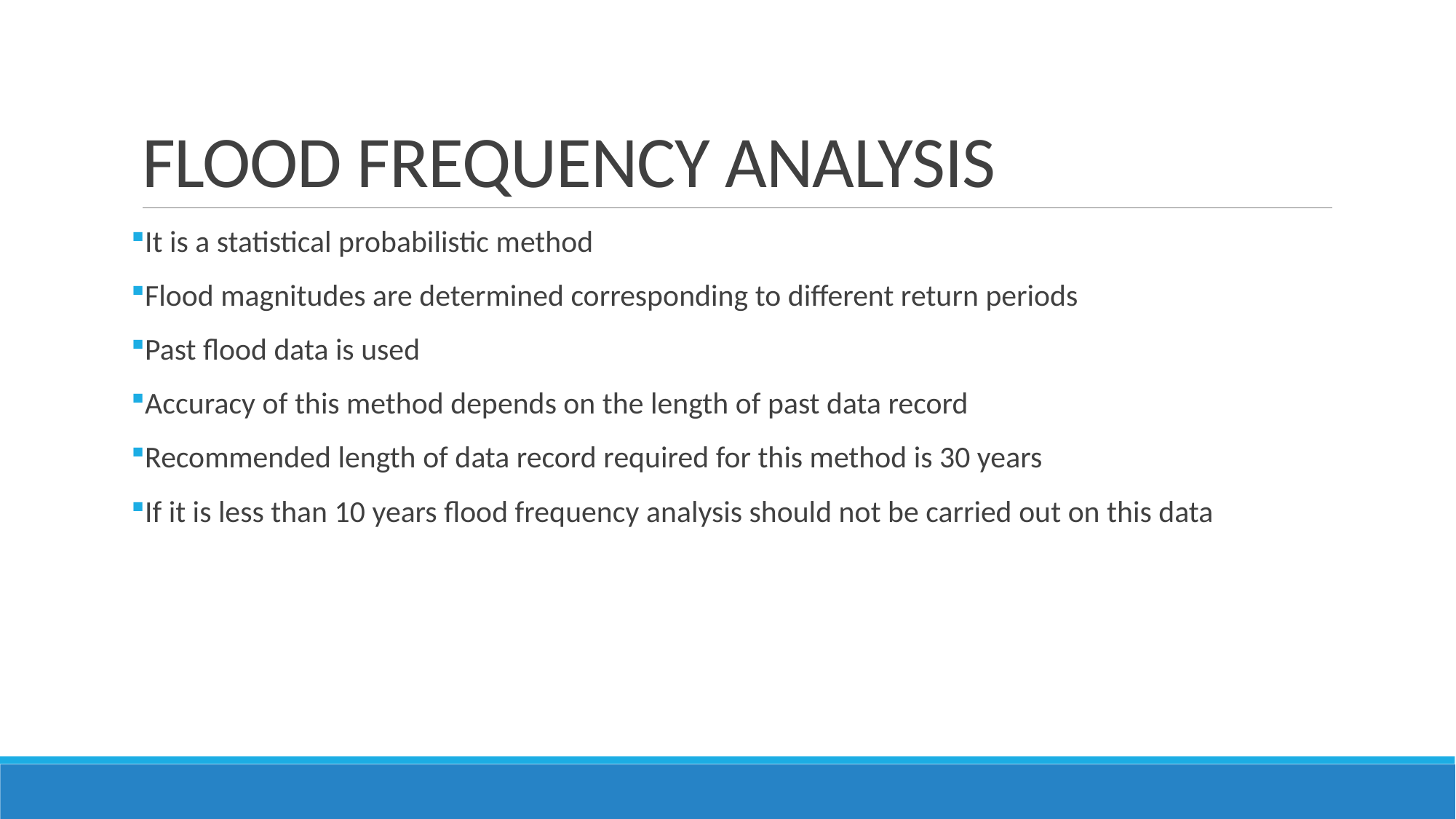

# FLOOD FREQUENCY ANALYSIS
It is a statistical probabilistic method
Flood magnitudes are determined corresponding to different return periods
Past flood data is used
Accuracy of this method depends on the length of past data record
Recommended length of data record required for this method is 30 years
If it is less than 10 years flood frequency analysis should not be carried out on this data